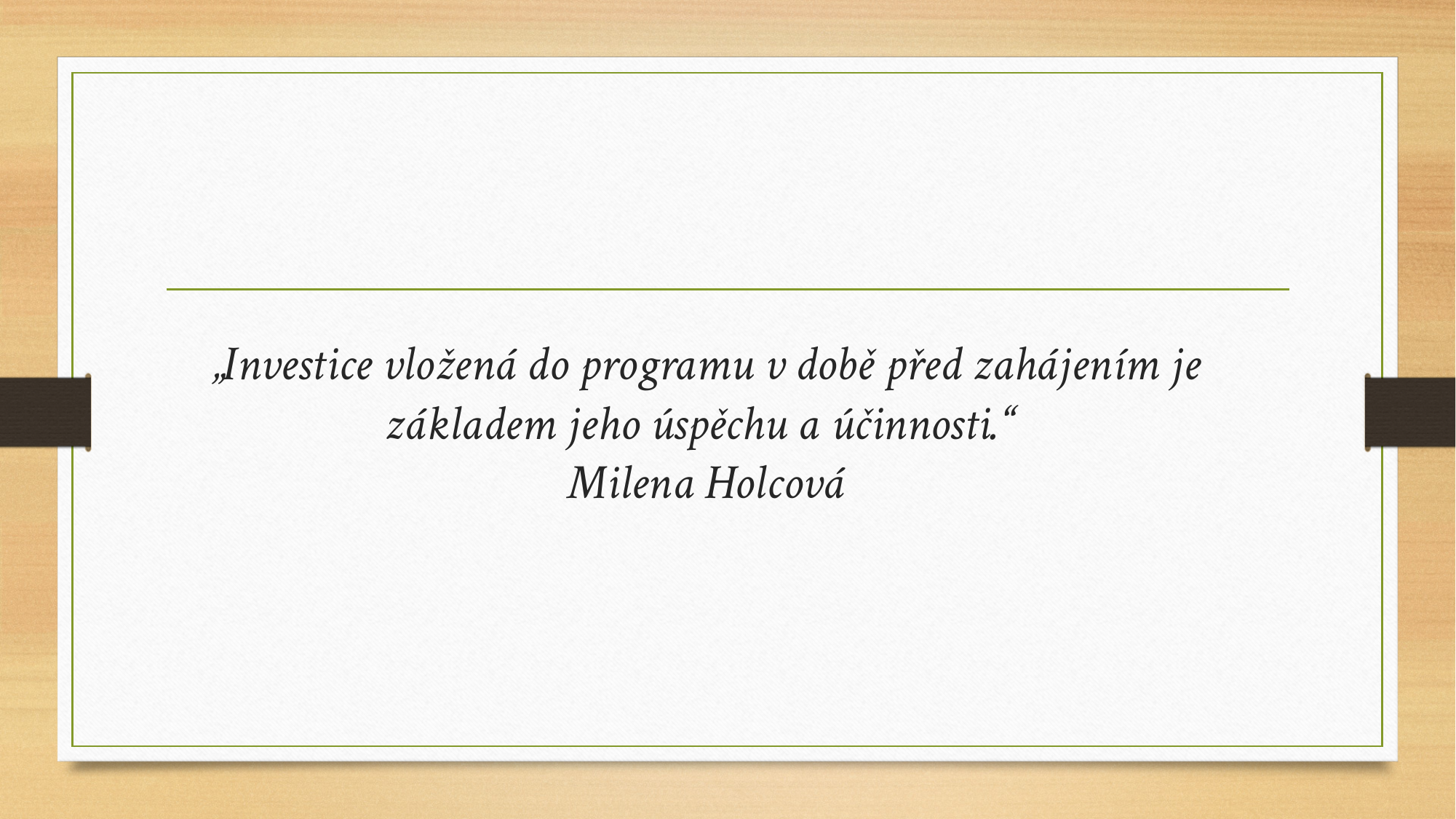

# „Investice vložená do programu v době před zahájením je základem jeho úspěchu a účinnosti.“ Milena Holcová